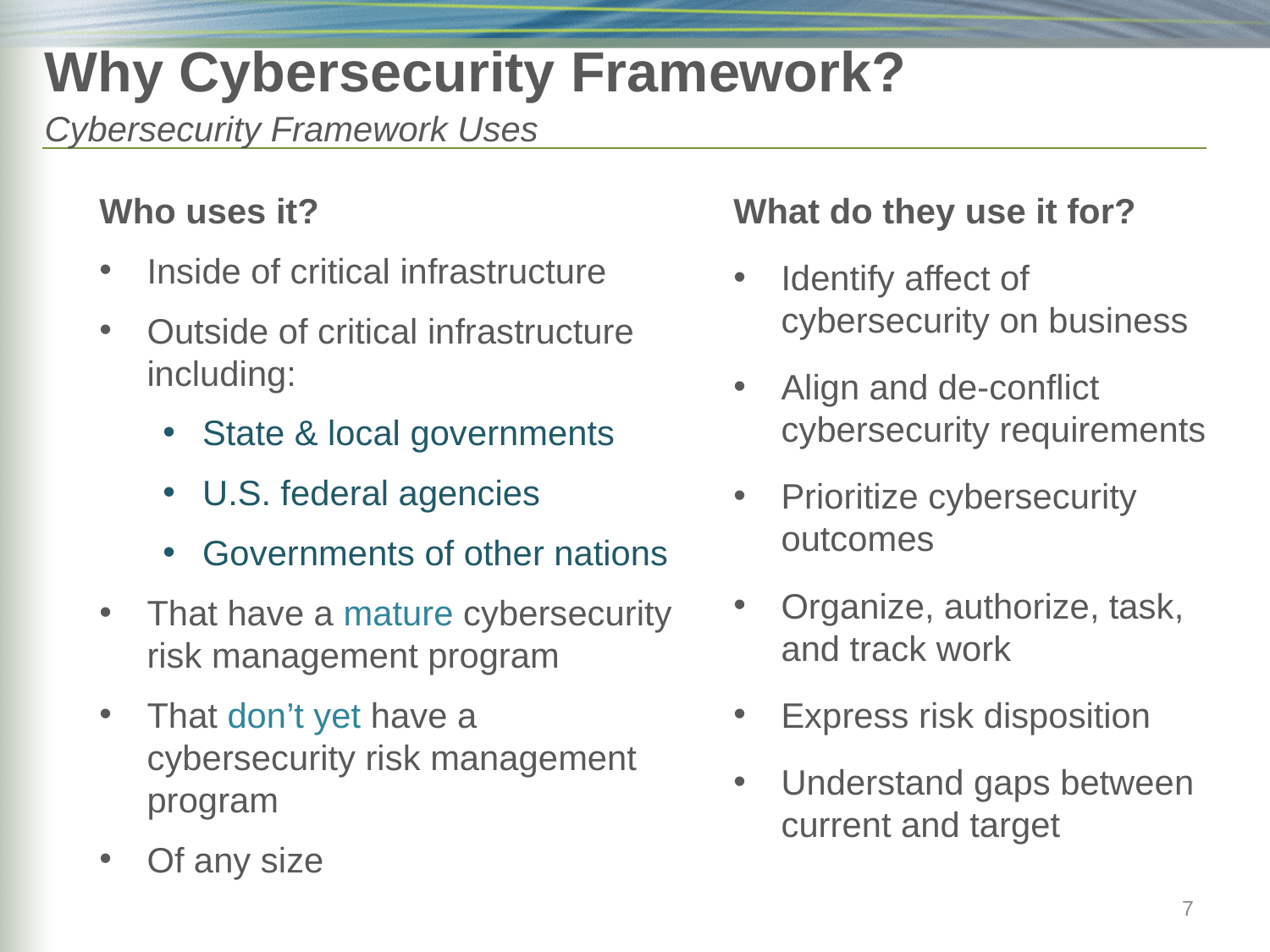

# Why Cybersecurity Framework? Cybersecurity Framework Uses
Who uses it?
Inside of critical infrastructure
Outside of critical infrastructure including:
State & local governments
U.S. federal agencies
Governments of other nations
That have a mature cybersecurity risk management program
That don’t yet have a cybersecurity risk management program
Of any size
What do they use it for?
Identify affect of cybersecurity on business
Align and de-conflict cybersecurity requirements
Prioritize cybersecurity outcomes
Organize, authorize, task, and track work
Express risk disposition
Understand gaps between current and target
7